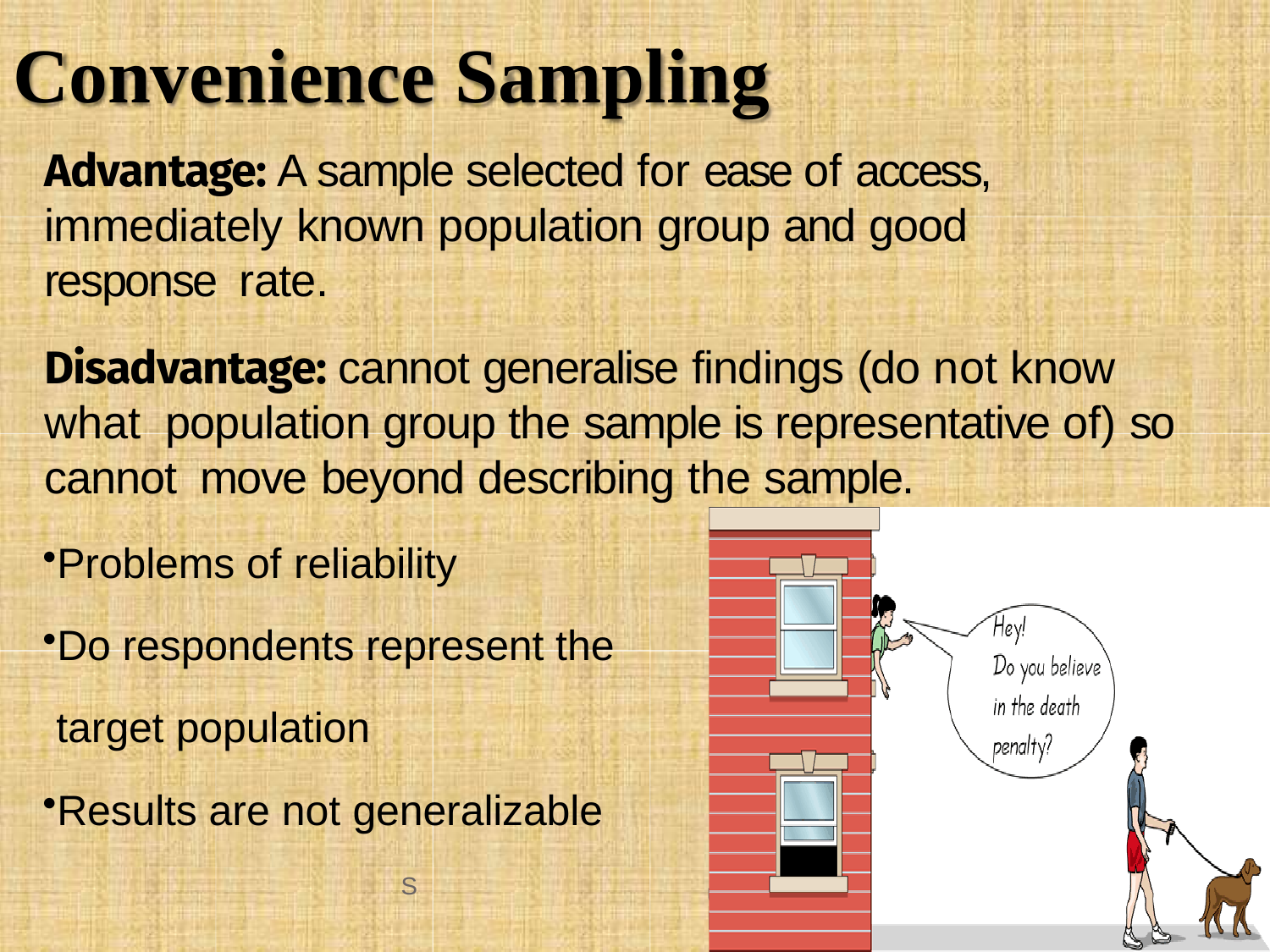

# Convenience Sampling
Advantage: A sample selected for ease of access,  immediately known population group and good response  rate.
Disadvantage: cannot generalise findings (do not know what  population group the sample is representative of) so cannot  move beyond describing the sample.
Problems of reliability
Do respondents represent the  target population
Results are not generalizable
S

unil Kumar